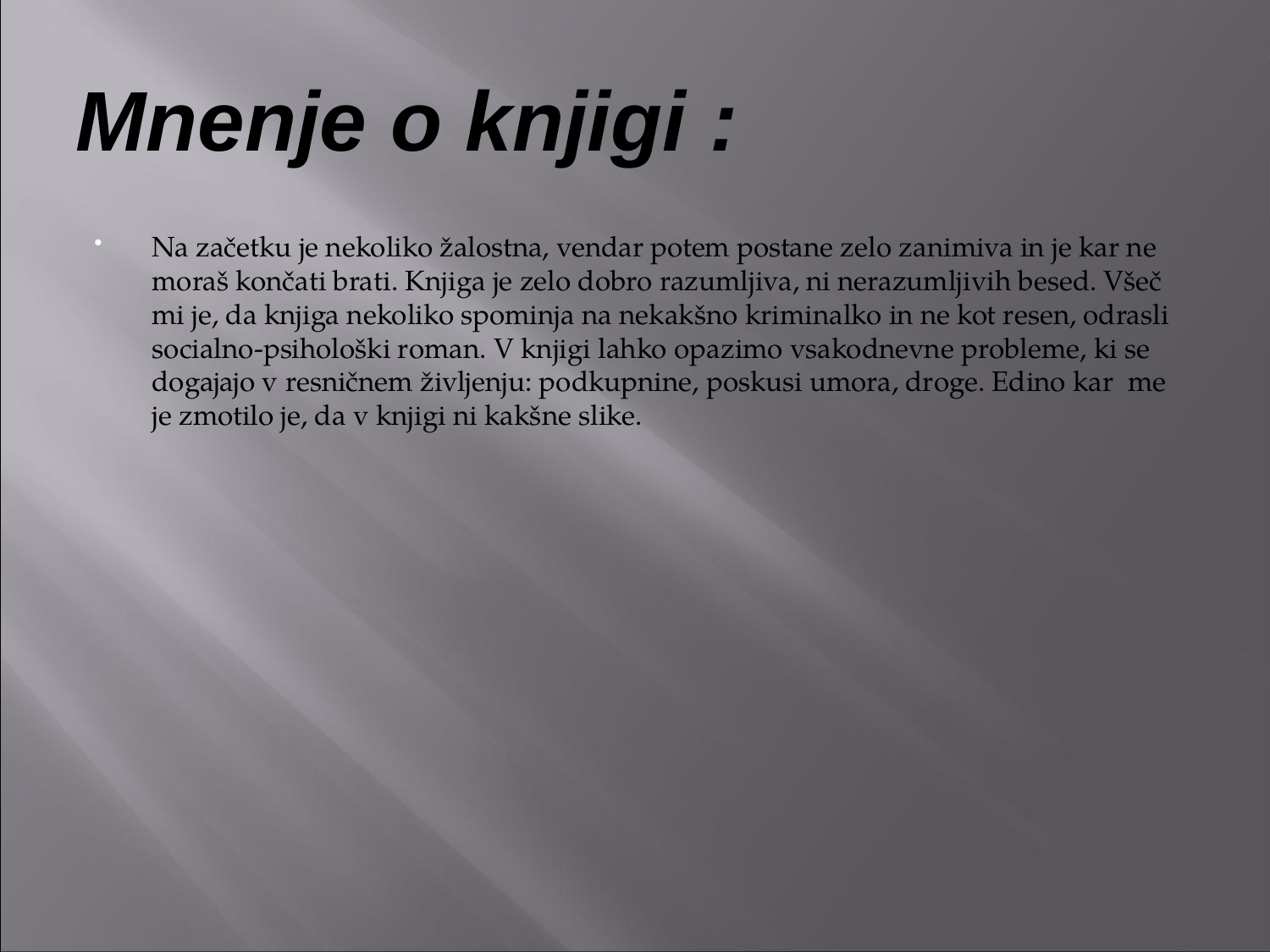

# Mnenje o knjigi :
Na začetku je nekoliko žalostna, vendar potem postane zelo zanimiva in je kar ne moraš končati brati. Knjiga je zelo dobro razumljiva, ni nerazumljivih besed. Všeč mi je, da knjiga nekoliko spominja na nekakšno kriminalko in ne kot resen, odrasli socialno-psihološki roman. V knjigi lahko opazimo vsakodnevne probleme, ki se dogajajo v resničnem življenju: podkupnine, poskusi umora, droge. Edino kar  me je zmotilo je, da v knjigi ni kakšne slike.